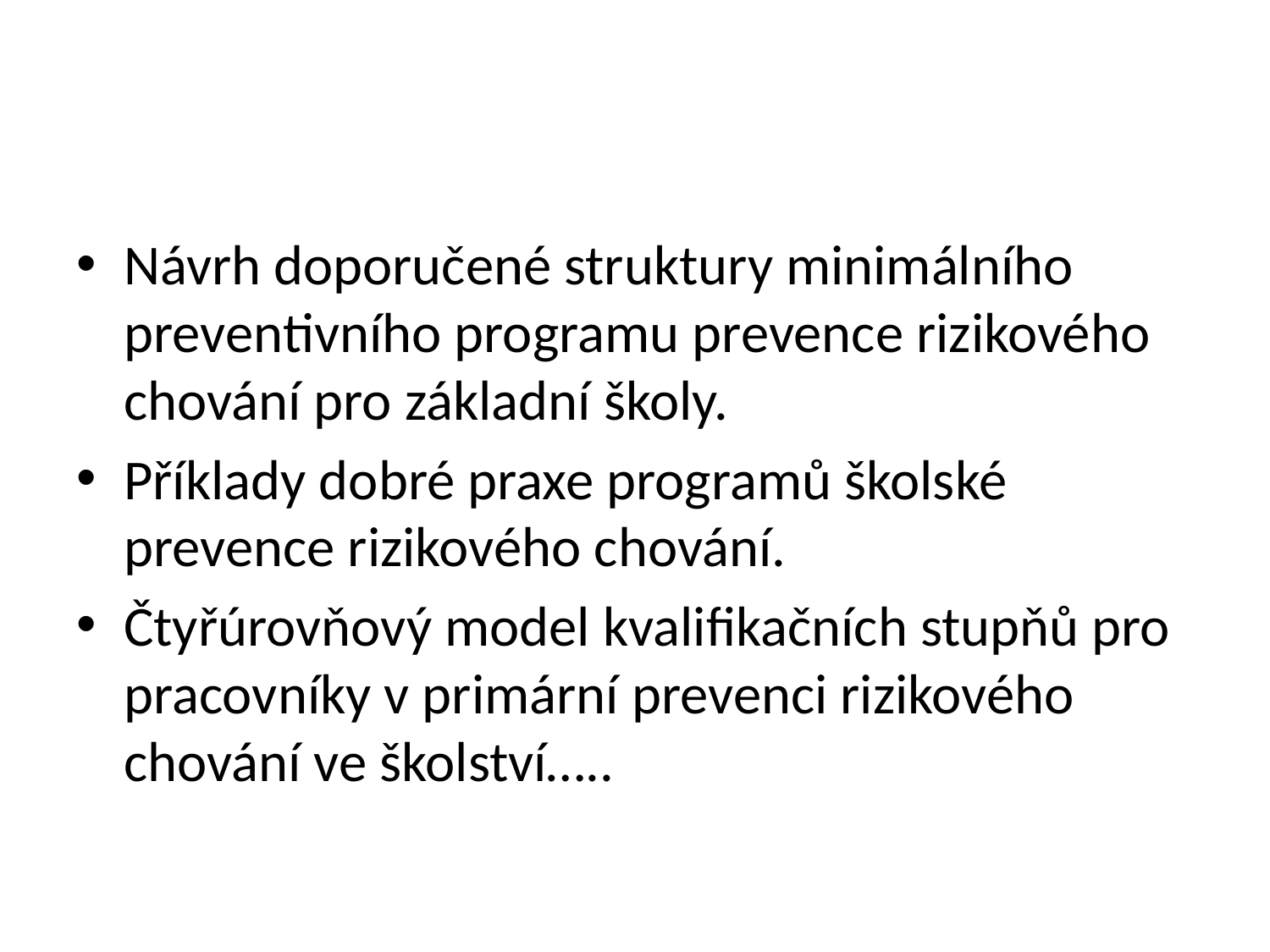

#
Návrh doporučené struktury minimálního preventivního programu prevence rizikového chování pro základní školy.
Příklady dobré praxe programů školské prevence rizikového chování.
Čtyřúrovňový model kvalifikačních stupňů pro pracovníky v primární prevenci rizikového chování ve školství…..